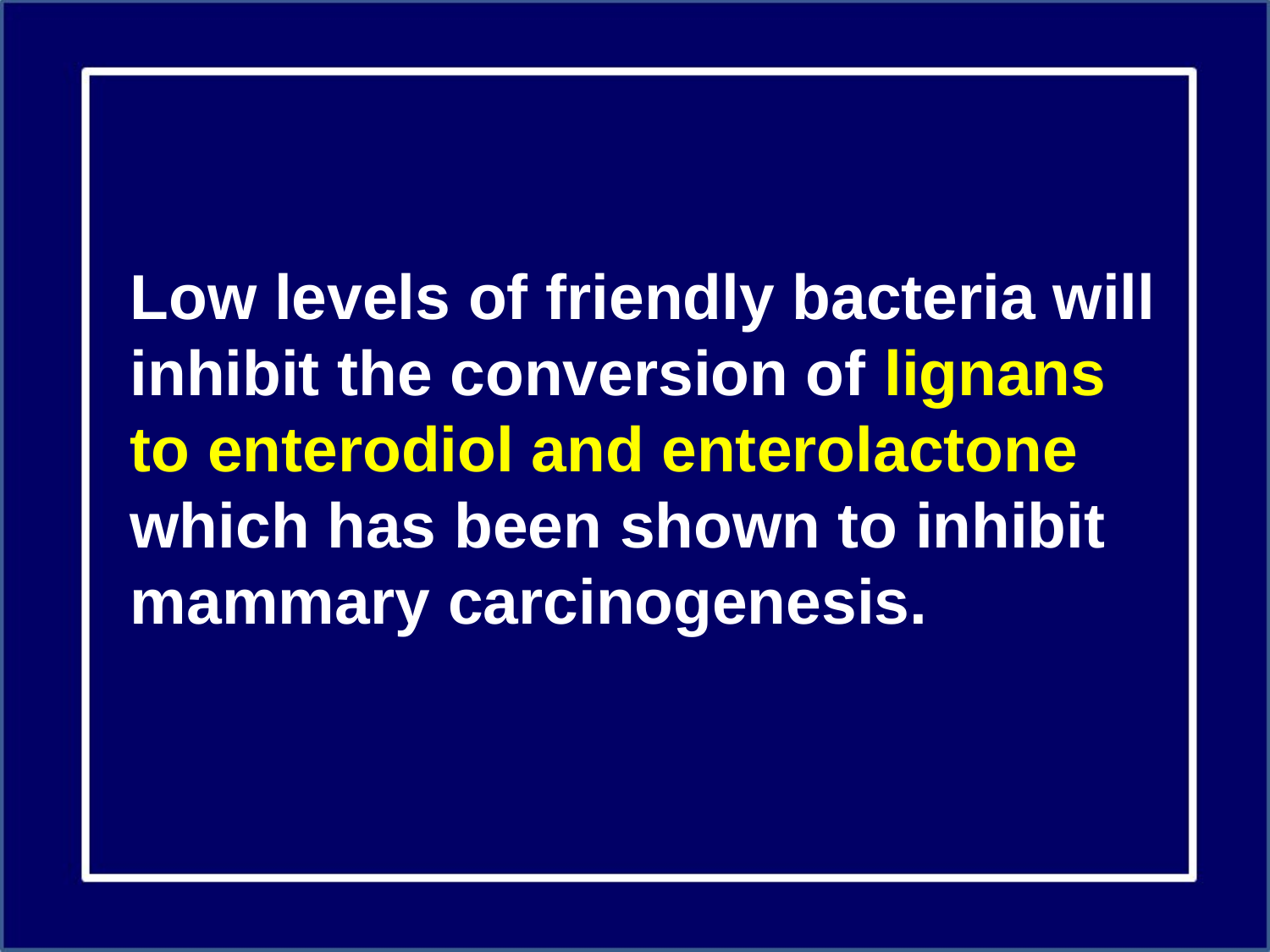

Low levels of friendly bacteria will inhibit the conversion of lignans to enterodiol and enterolactone which has been shown to inhibit mammary carcinogenesis.